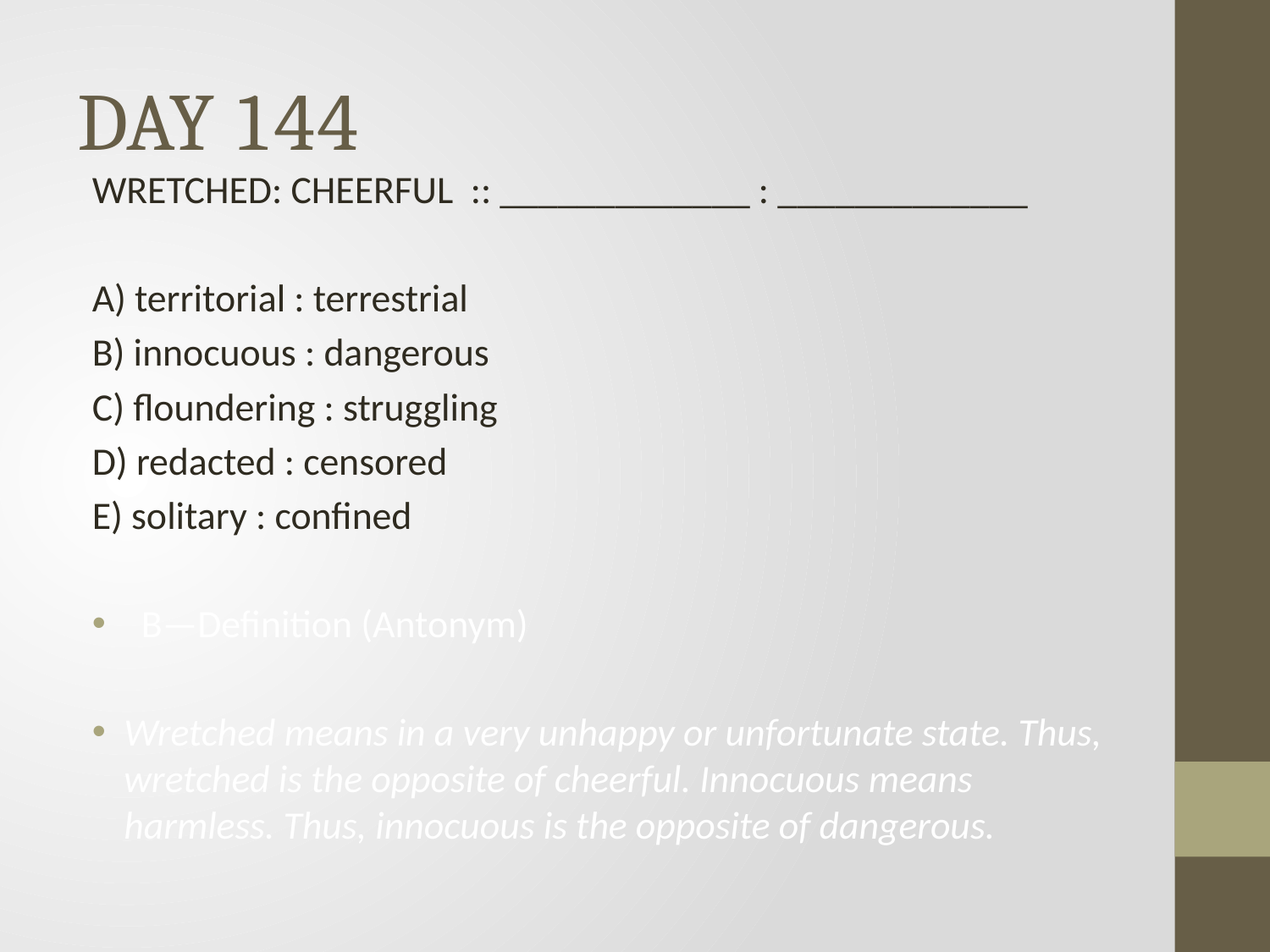

# DAY 144
WRETCHED: CHEERFUL  :: _____________ : _____________

A) territorial : terrestrial
B) innocuous : dangerous
C) floundering : struggling
D) redacted : censored
E) solitary : confined

  B—Definition (Antonym)

Wretched means in a very unhappy or unfortunate state. Thus, wretched is the opposite of cheerful. Innocuous means harmless. Thus, innocuous is the opposite of dangerous.